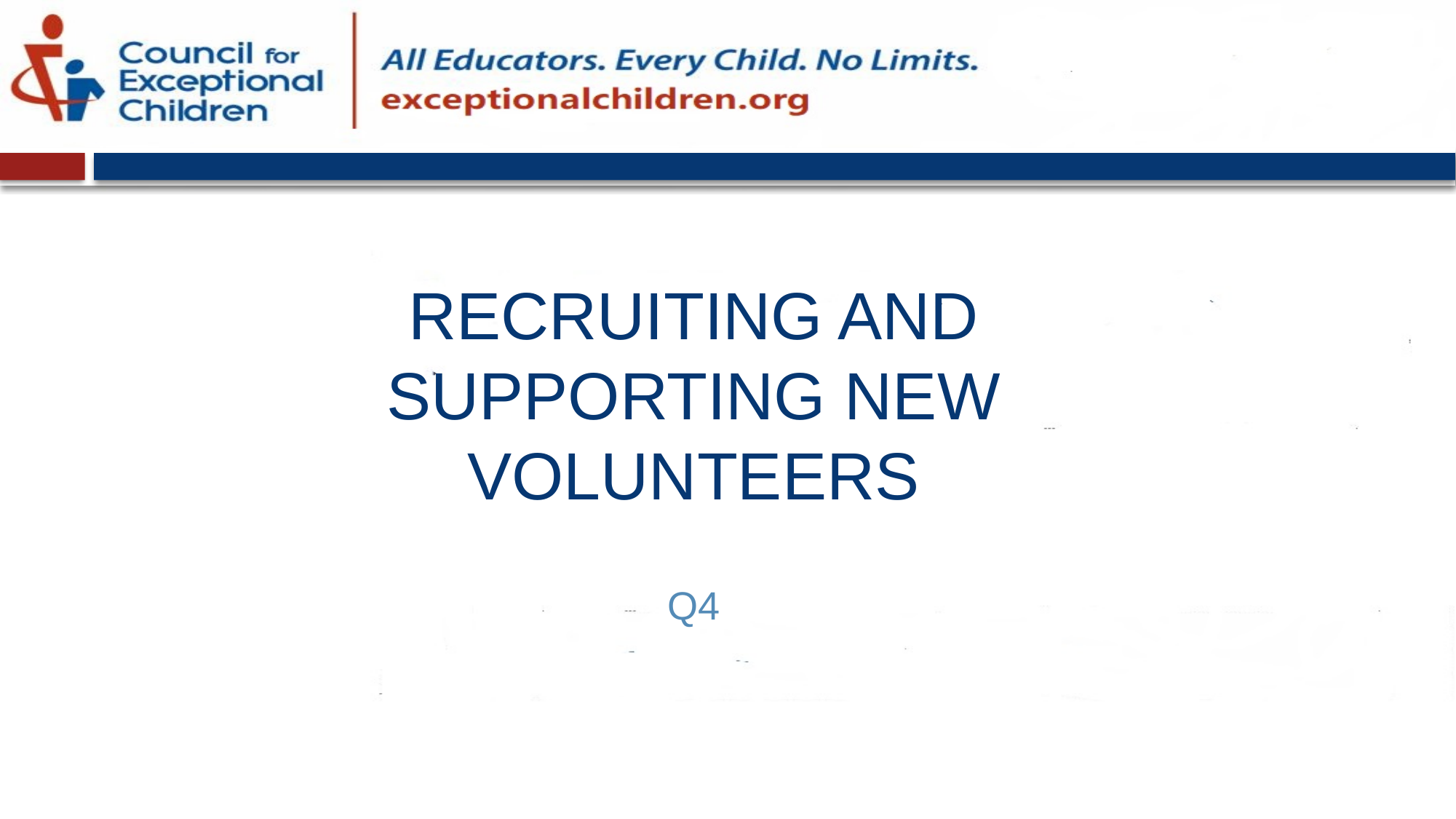

# Recruiting and Supporting new volunteers
Q4